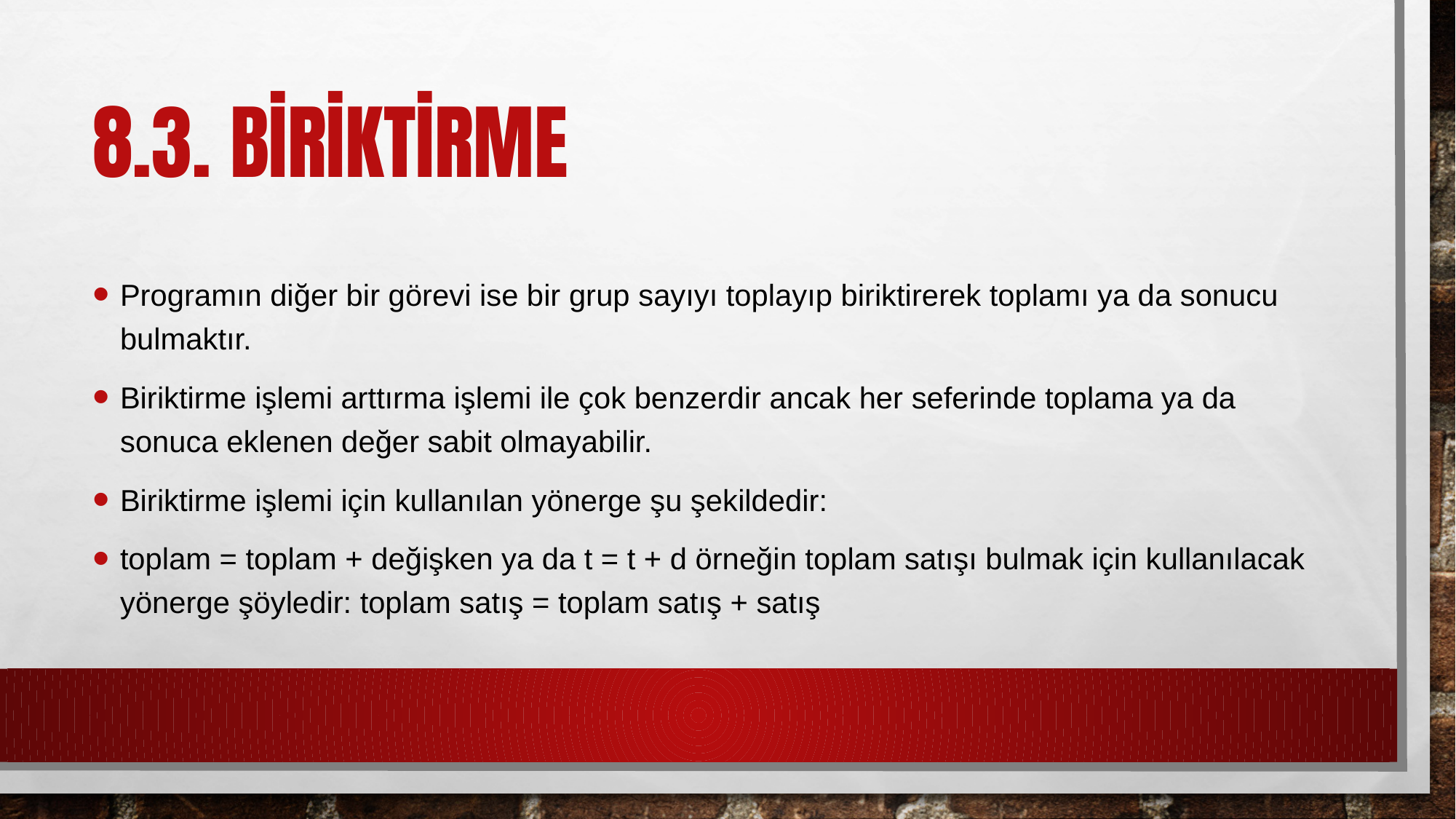

# 8.3. Biriktirme
Programın diğer bir görevi ise bir grup sayıyı toplayıp biriktirerek toplamı ya da sonucu bulmaktır.
Biriktirme işlemi arttırma işlemi ile çok benzerdir ancak her seferinde toplama ya da sonuca eklenen değer sabit olmayabilir.
Biriktirme işlemi için kullanılan yönerge şu şekildedir:
toplam = toplam + değişken ya da t = t + d örneğin toplam satışı bulmak için kullanılacak yönerge şöyledir: toplam satış = toplam satış + satış